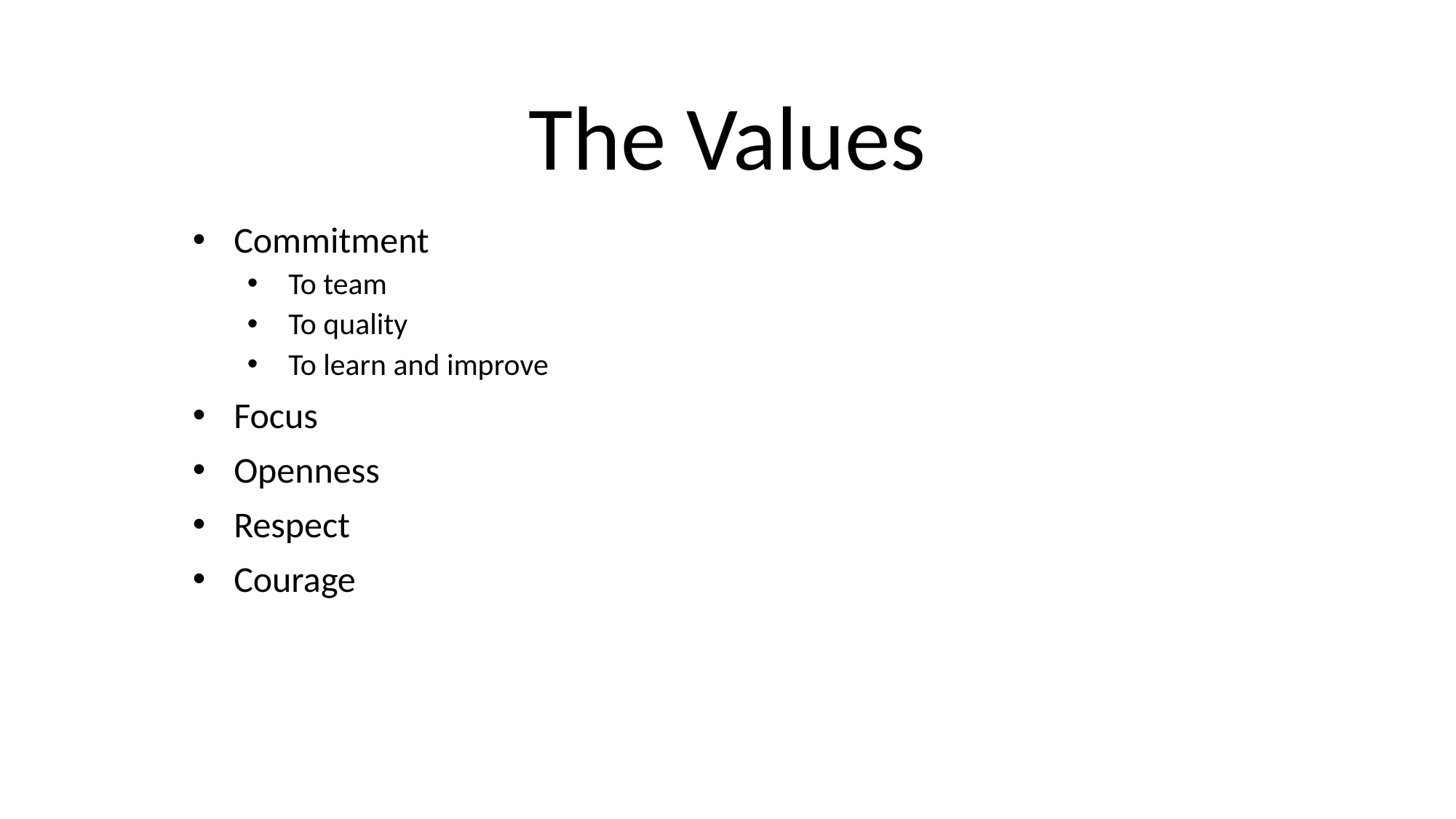

# The Values
Commitment
To team
To quality
To learn and improve
Focus
Openness
Respect
Courage